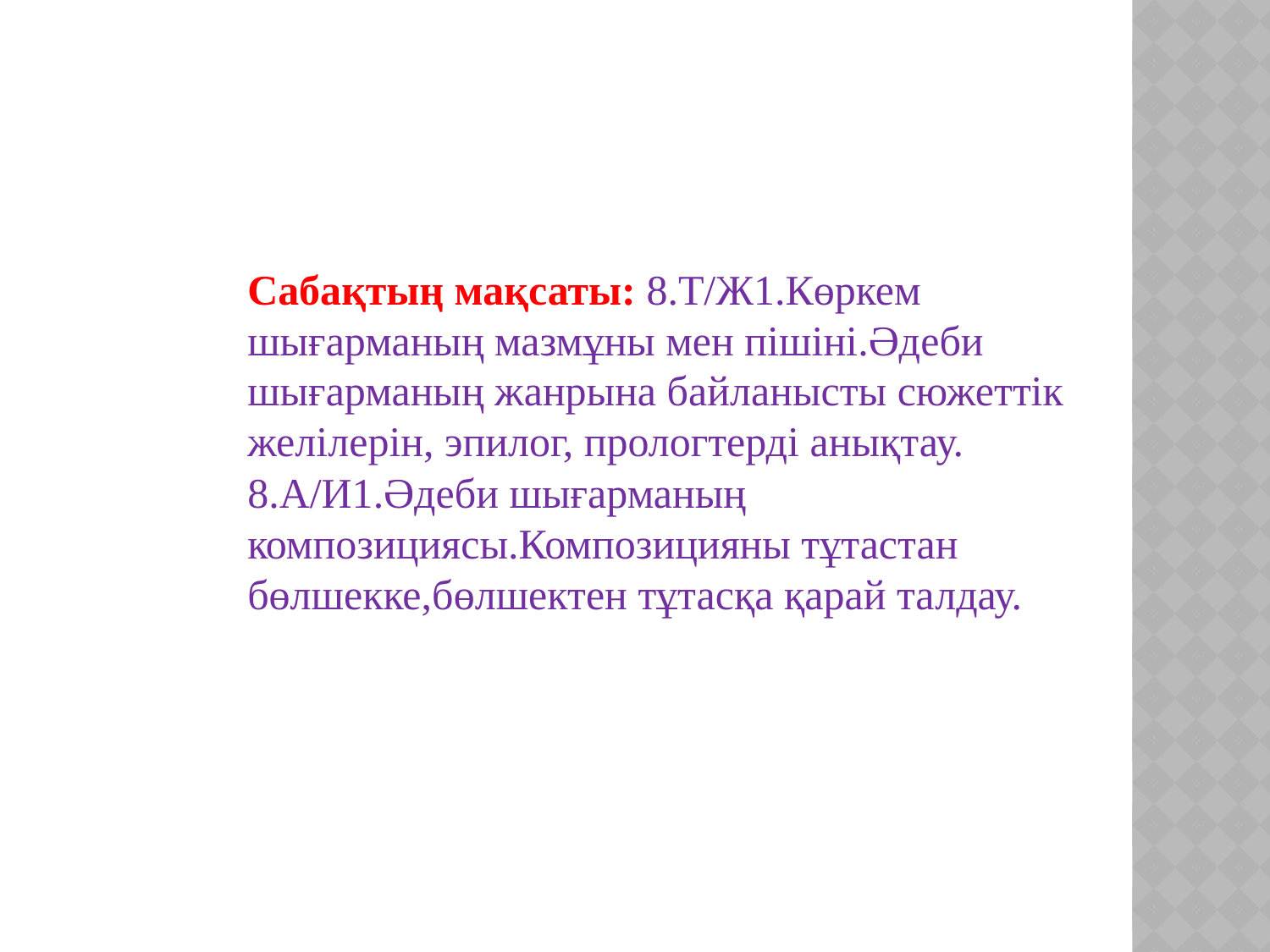

Сабақтың мақсаты: 8.Т/Ж1.Көркем шығарманың мазмұны мен пішіні.Әдеби шығарманың жанрына байланысты сюжеттік желілерін, эпилог, прологтерді анықтау.
8.А/И1.Әдеби шығарманың композициясы.Композицияны тұтастан бөлшекке,бөлшектен тұтасқа қарай талдау.